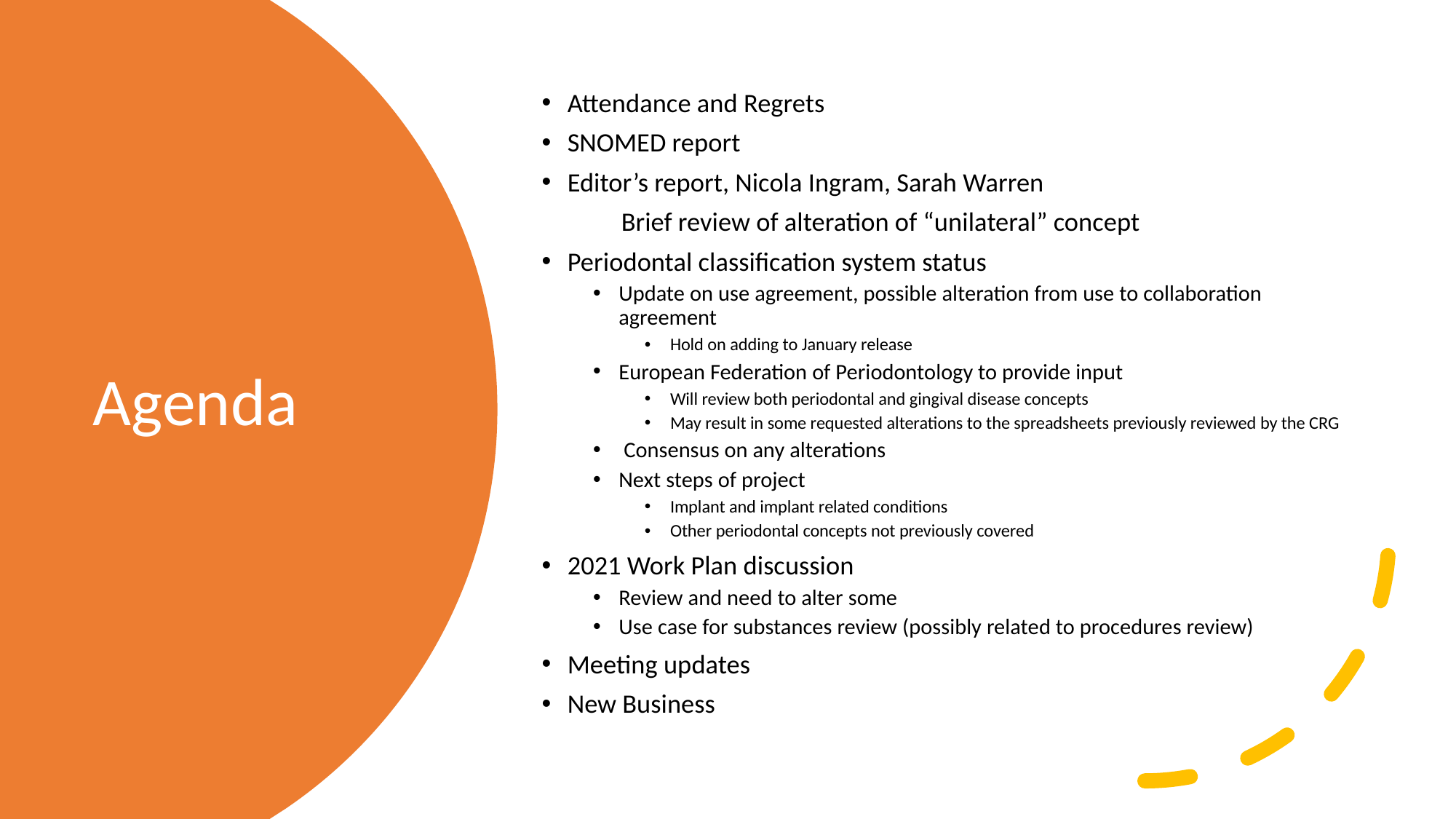

Attendance and Regrets
SNOMED report
Editor’s report, Nicola Ingram, Sarah Warren
	Brief review of alteration of “unilateral” concept
Periodontal classification system status
Update on use agreement, possible alteration from use to collaboration agreement
Hold on adding to January release
European Federation of Periodontology to provide input
Will review both periodontal and gingival disease concepts
May result in some requested alterations to the spreadsheets previously reviewed by the CRG
 Consensus on any alterations
Next steps of project
Implant and implant related conditions
Other periodontal concepts not previously covered
2021 Work Plan discussion
Review and need to alter some
Use case for substances review (possibly related to procedures review)
Meeting updates
New Business
# Agenda